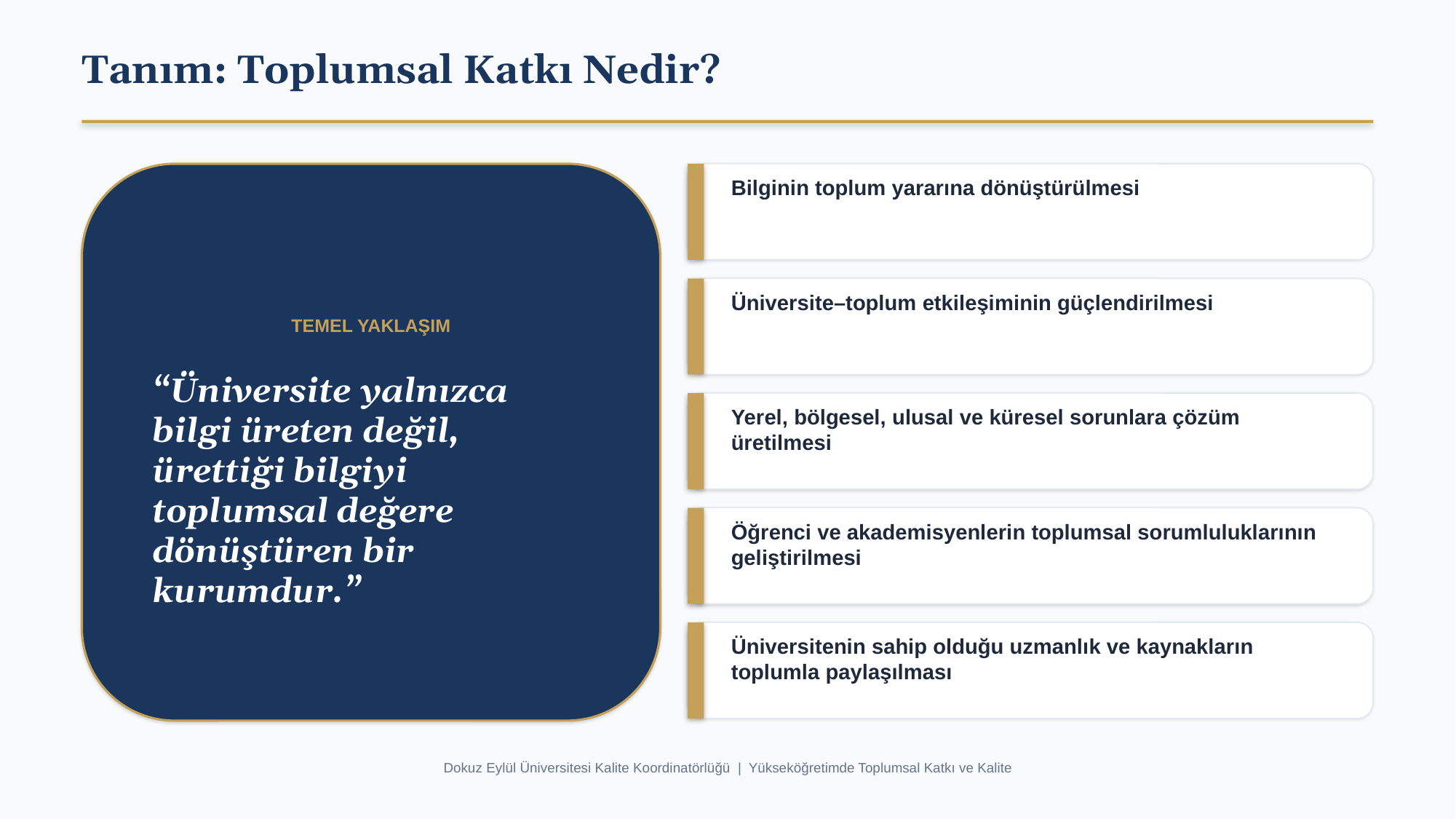

Tanım: Toplumsal Katkı Nedir?

TEMEL YAKLAŞIM
“Üniversite yalnızca bilgi üreten değil, ürettiği bilgiyi toplumsal değere dönüştüren bir kurumdur.”

Bilginin toplum yararına dönüştürülmesi

Üniversite–toplum etkileşiminin güçlendirilmesi

Yerel, bölgesel, ulusal ve küresel sorunlara çözüm üretilmesi

Öğrenci ve akademisyenlerin toplumsal sorumluluklarının geliştirilmesi

Üniversitenin sahip olduğu uzmanlık ve kaynakların toplumla paylaşılması
Dokuz Eylül Üniversitesi Kalite Koordinatörlüğü  |  Yükseköğretimde Toplumsal Katkı ve Kalite